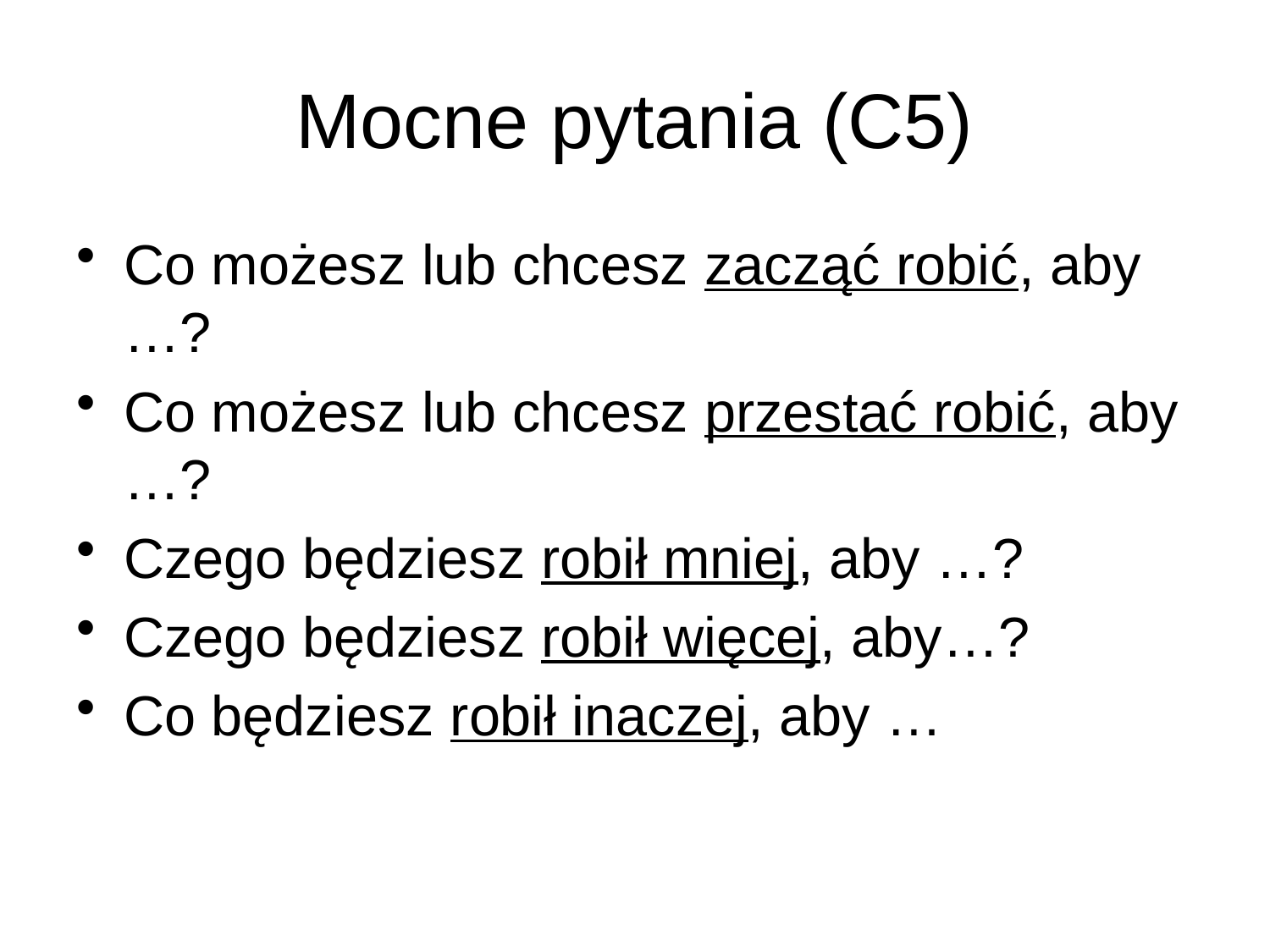

# Mocne pytania (C5)
Co możesz lub chcesz zacząć robić, aby …?
Co możesz lub chcesz przestać robić, aby …?
Czego będziesz robił mniej, aby …?
Czego będziesz robił więcej, aby…?
Co będziesz robił inaczej, aby …